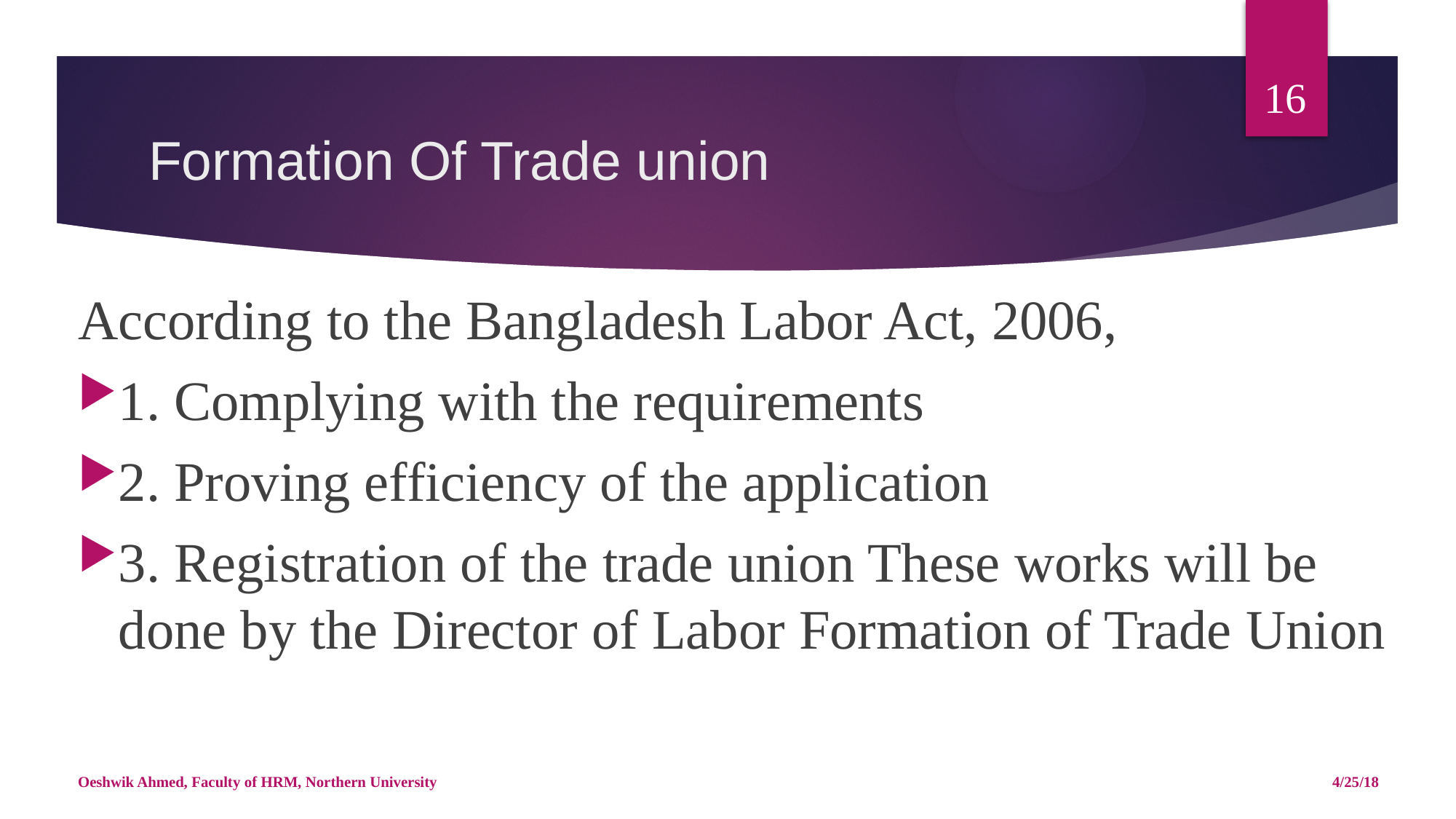

16
# Formation Of Trade union
According to the Bangladesh Labor Act, 2006,
1. Complying with the requirements
2. Proving efficiency of the application
3. Registration of the trade union These works will be done by the Director of Labor Formation of Trade Union
Oeshwik Ahmed, Faculty of HRM, Northern University
4/25/18